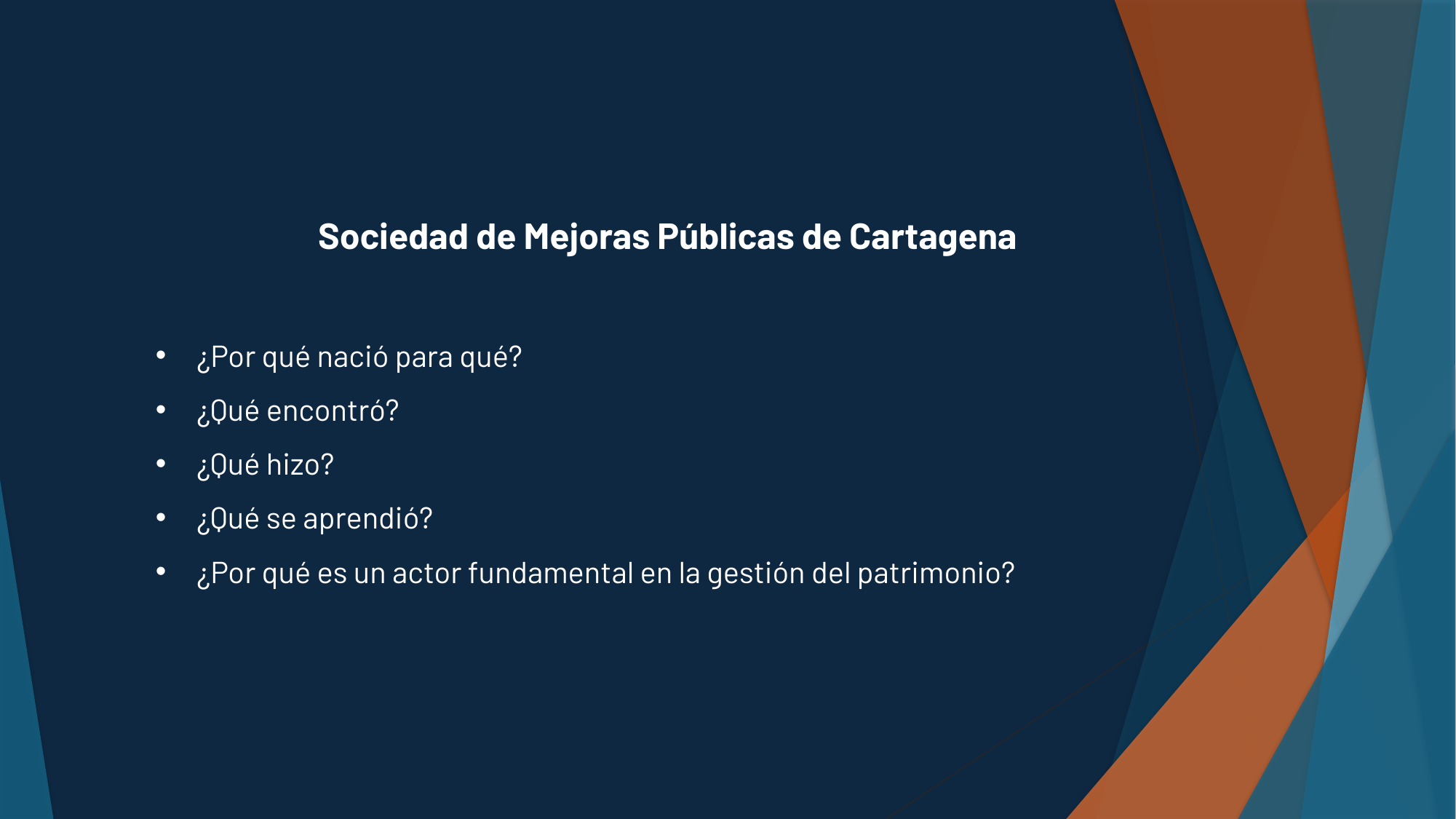

Sociedad de Mejoras Públicas de Cartagena

¿Por qué nació para qué?
¿Qué encontró?
¿Qué hizo?
¿Qué se aprendió?
¿Por qué es un actor fundamental en la gestión del patrimonio?